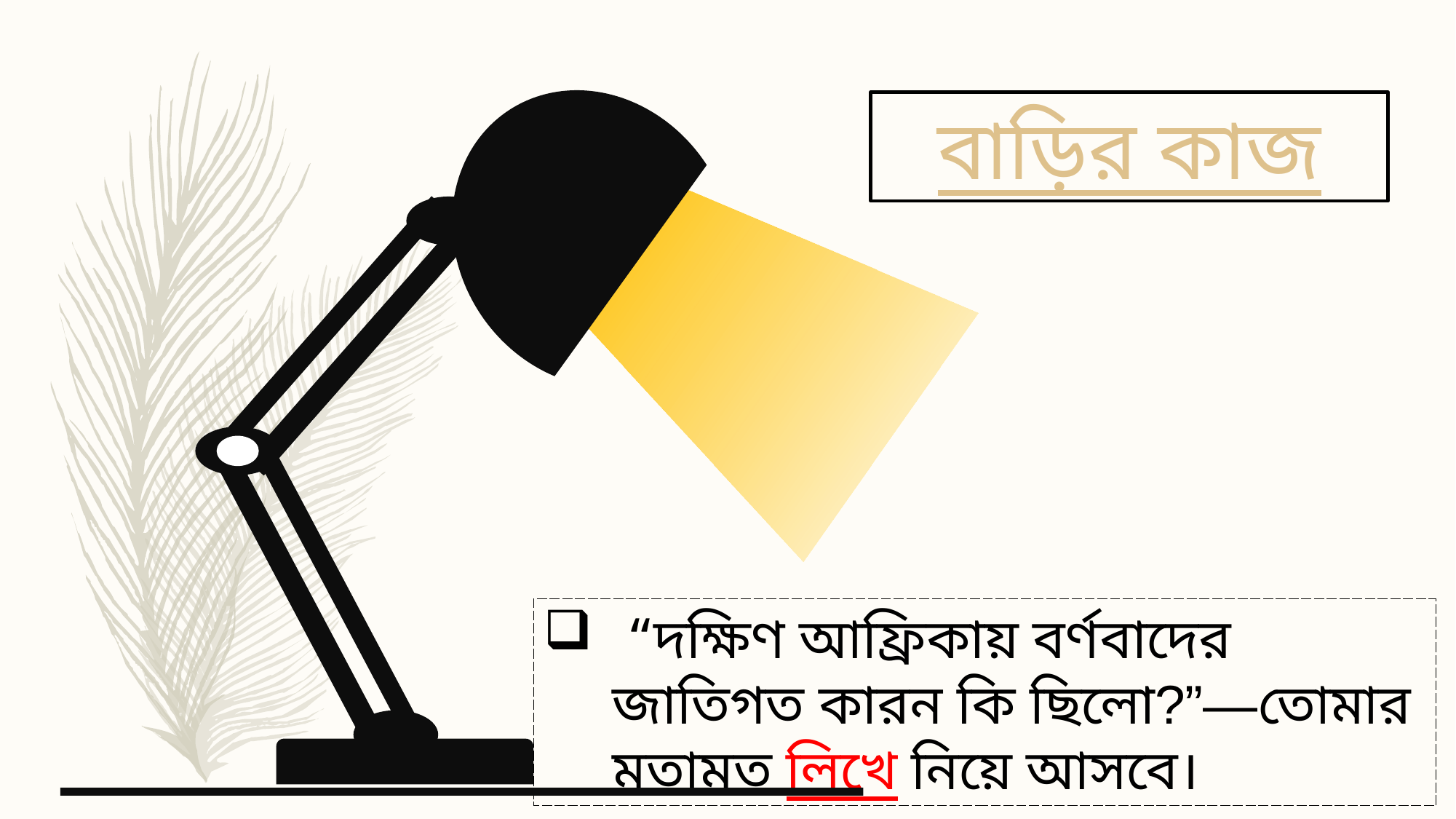

বাড়ির কাজ
 “দক্ষিণ আফ্রিকায় বর্ণবাদের জাতিগত কারন কি ছিলো?”—তোমার মতামত লিখে নিয়ে আসবে।